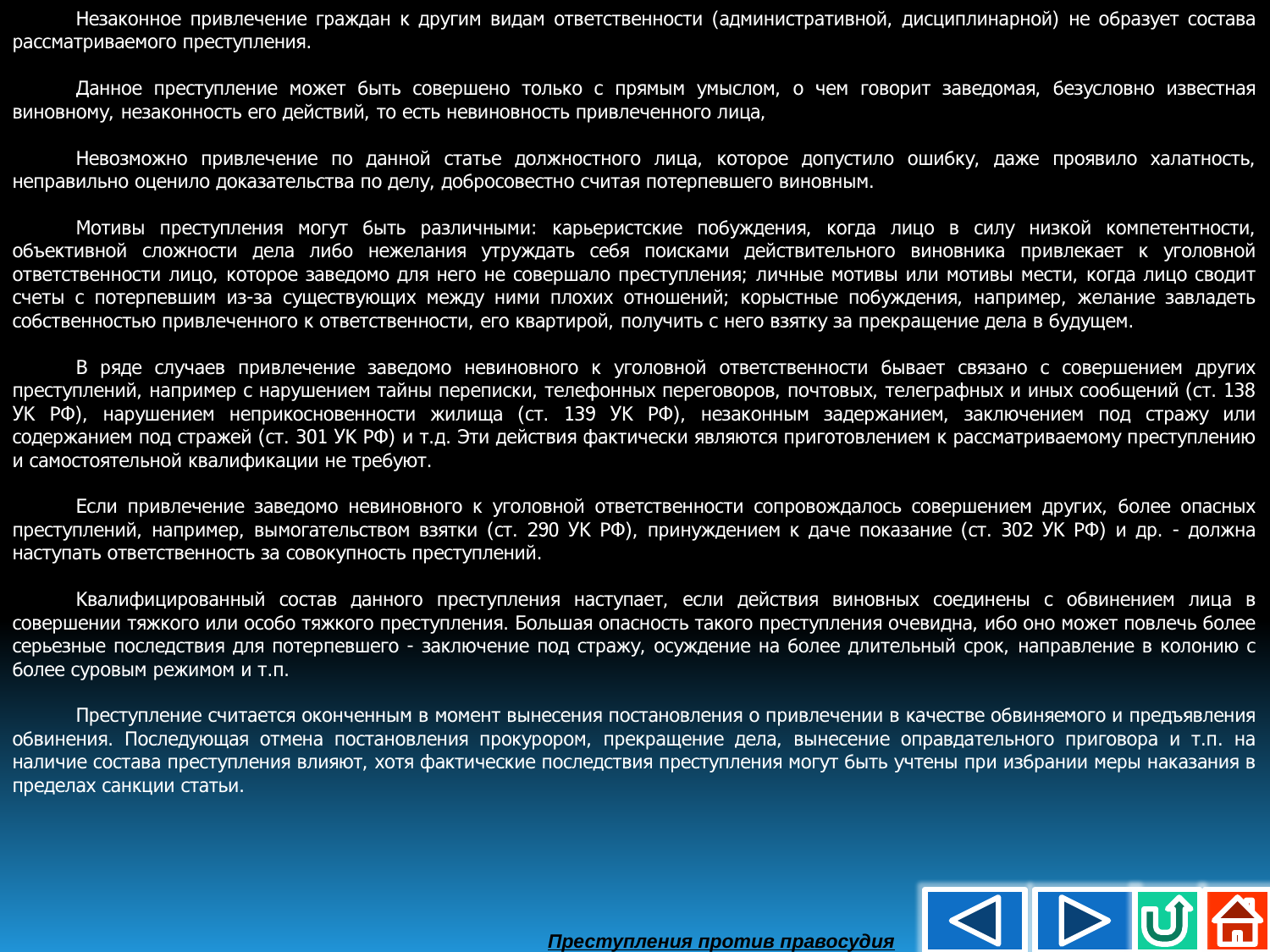

Незаконное привлечение граждан к другим видам ответственности (административной, дисциплинарной) не образует состава рассматриваемого преступления.

Данное преступление может быть совершено только с прямым умыслом, о чем говорит заведомая, безусловно известная виновному, незаконность его действий, то есть невиновность привлеченного лица,

Невозможно привлечение по данной статье должностного лица, которое допустило ошибку, даже проявило халатность, неправильно оценило доказательства по делу, добросовестно считая потерпевшего виновным.

Мотивы преступления могут быть различными: карьеристские побуждения, когда лицо в силу низкой компетентности, объективной сложности дела либо нежелания утруждать себя поисками действительного виновника привлекает к уголовной ответственности лицо, которое заведомо для него не совершало преступления; личные мотивы или мотивы мести, когда лицо сводит счеты с потерпевшим из-за существующих между ними плохих отношений; корыстные побуждения, например, желание завладеть собственностью привлеченного к ответственности, его квартирой, получить с него взятку за прекращение дела в будущем.

В ряде случаев привлечение заведомо невиновного к уголовной ответственности бывает связано с совершением других преступлений, например с нарушением тайны переписки, телефонных переговоров, почтовых, телеграфных и иных сообщений (ст. 138 УК РФ), нарушением неприкосновенности жилища (ст. 139 УК РФ), незаконным задержанием, заключением под стражу или содержанием под стражей (ст. 301 УК РФ) и т.д. Эти действия фактически являются приготовлением к рассматриваемому преступлению и самостоятельной квалификации не требуют.

Если привлечение заведомо невиновного к уголовной ответственности сопровождалось совершением других, более опасных преступлений, например, вымогательством взятки (ст. 290 УК РФ), принуждением к даче показание (ст. 302 УК РФ) и др. - должна наступать ответственность за совокупность преступлений.

Квалифицированный состав данного преступления наступает, если действия виновных соединены с обвинением лица в совершении тяжкого или особо тяжкого преступления. Большая опасность такого преступления очевидна, ибо оно может повлечь более серьезные последствия для потерпевшего - заключение под стражу, осуждение на более длительный срок, направление в колонию с более суровым режимом и т.п.

Преступление считается оконченным в момент вынесения постановления о привлечении в качестве обвиняемого и предъявления обвинения. Последующая отмена постановления прокурором, прекращение дела, вынесение оправдательного приговора и т.п. на наличие состава преступления влияют, хотя фактические последствия преступления могут быть учтены при избрании меры наказания в пределах санкции статьи.

Преступления против правосудия